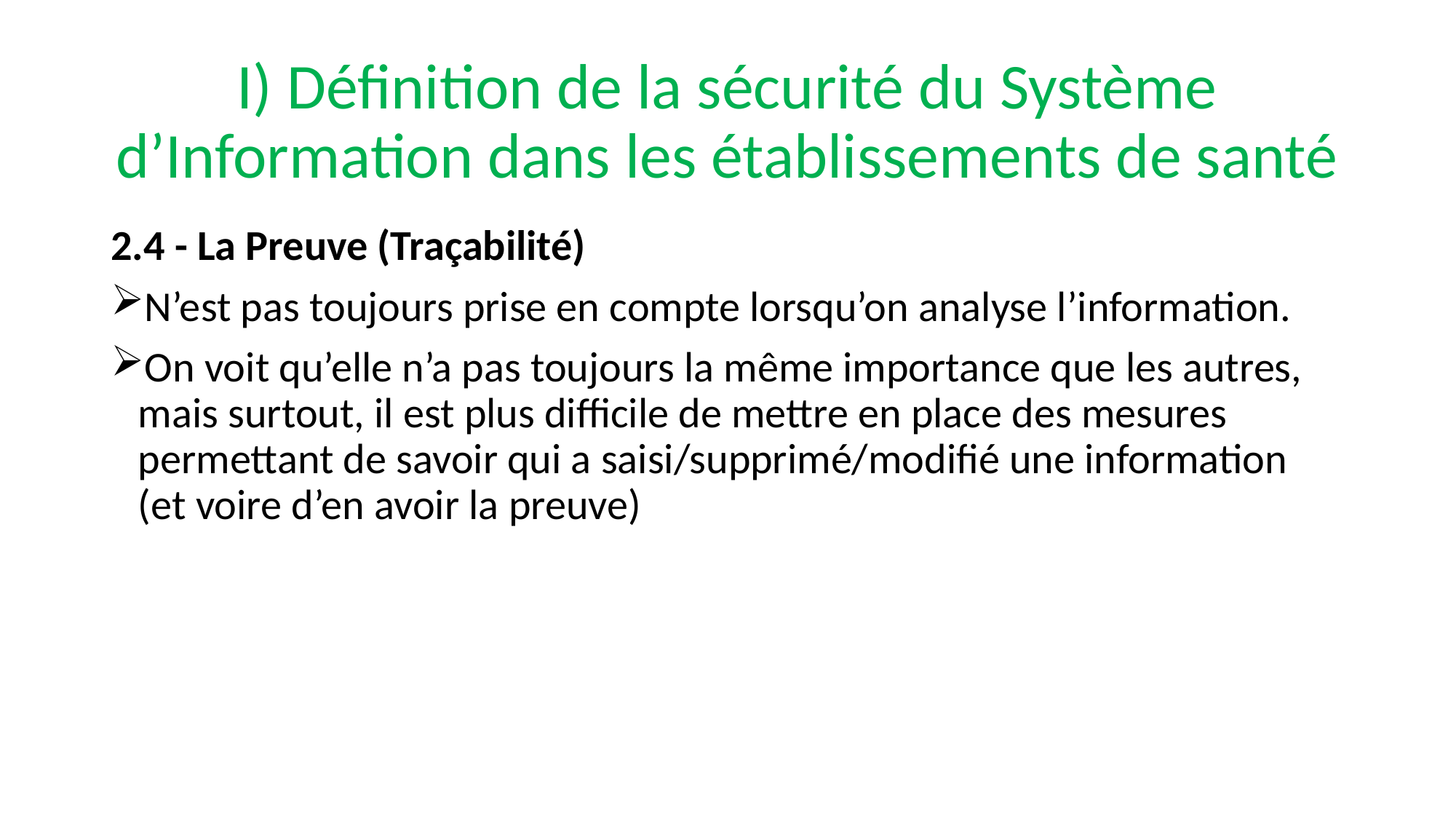

# I) Définition de la sécurité du Système d’Information dans les établissements de santé
2.4 - La Preuve (Traçabilité)
N’est pas toujours prise en compte lorsqu’on analyse l’information.
On voit qu’elle n’a pas toujours la même importance que les autres, mais surtout, il est plus difficile de mettre en place des mesures permettant de savoir qui a saisi/supprimé/modifié une information (et voire d’en avoir la preuve)